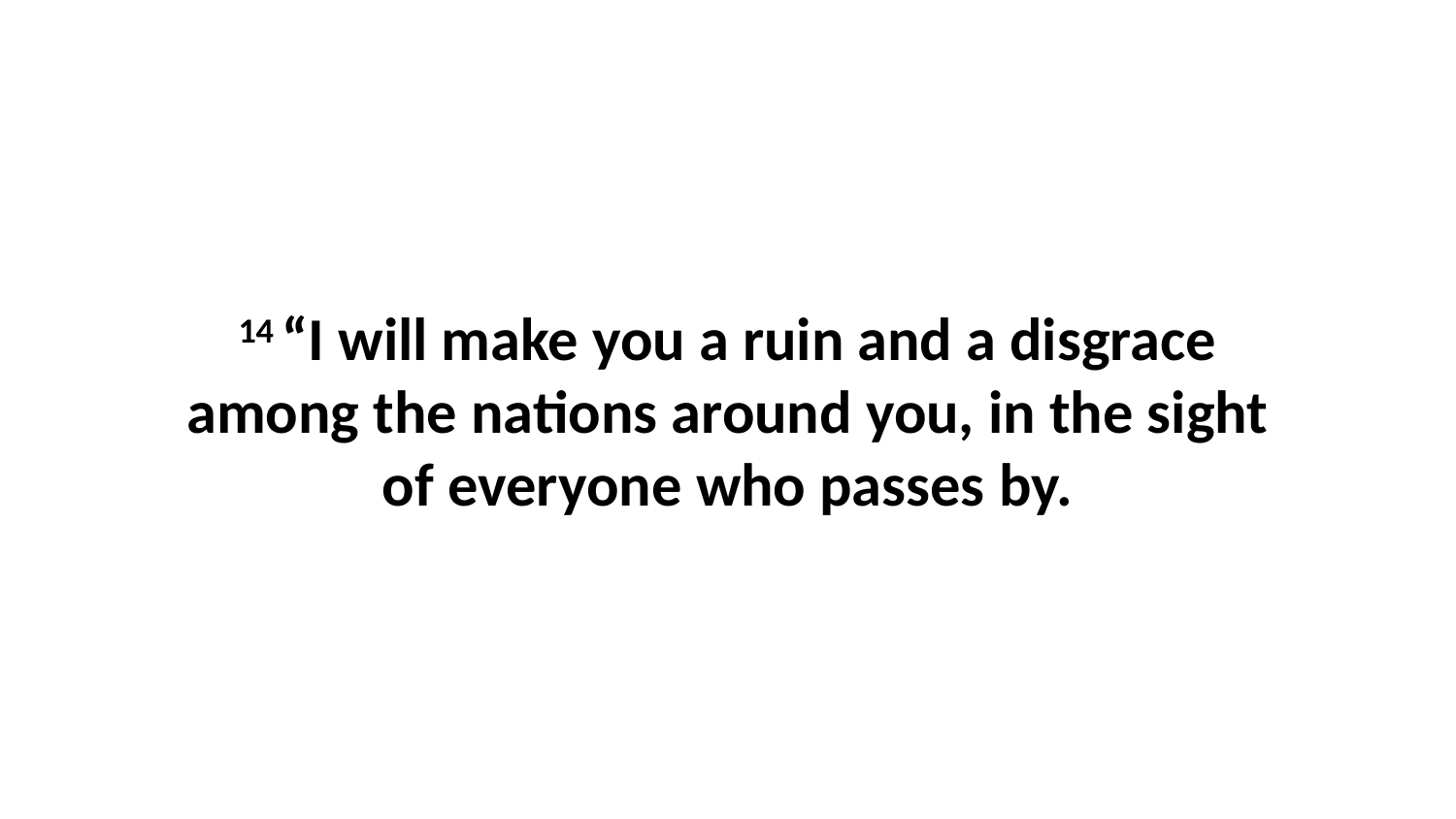

14 “I will make you a ruin and a disgrace among the nations around you, in the sight of everyone who passes by.